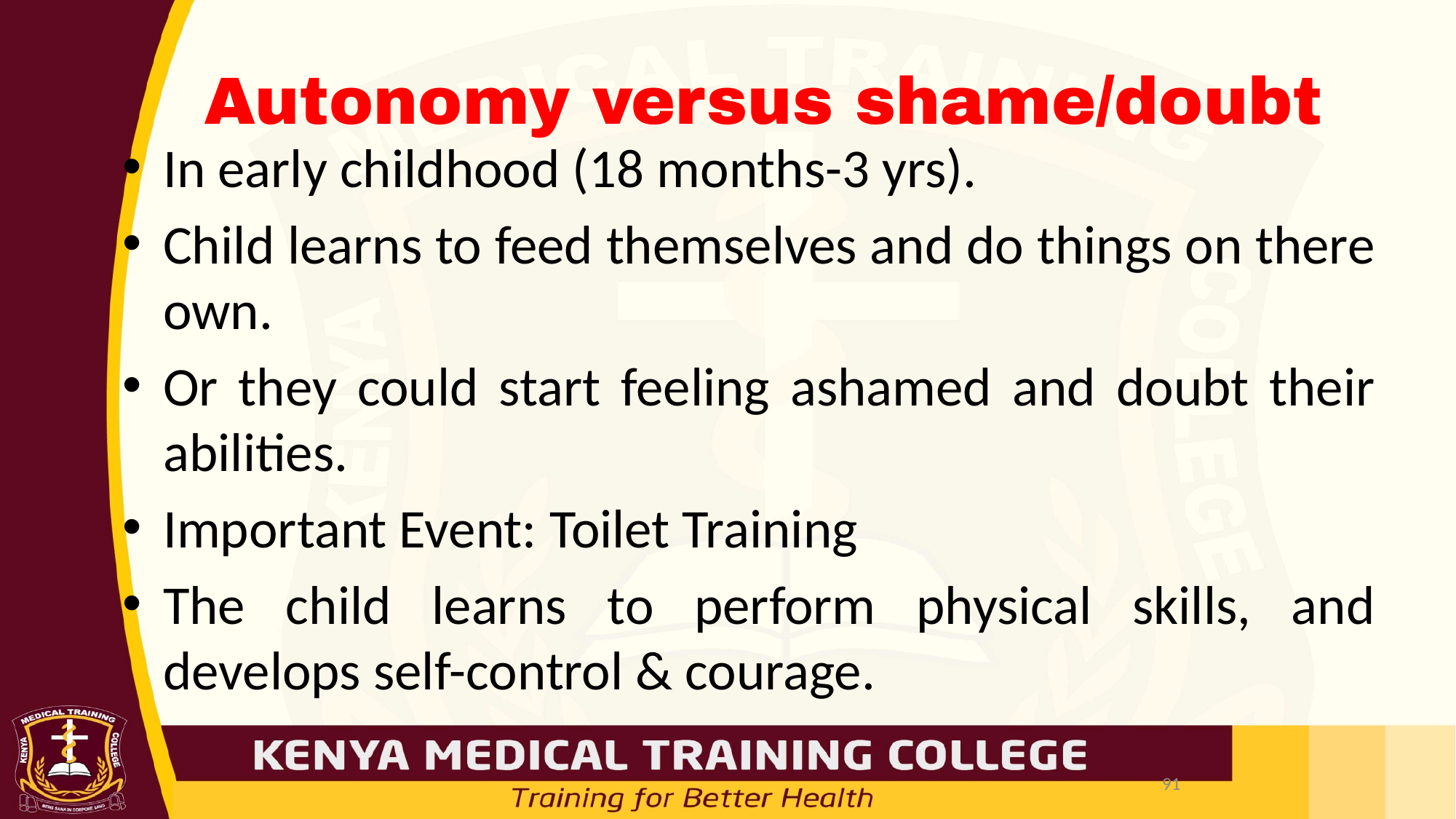

# Autonomy versus shame/doubt
In early childhood (18 months-3 yrs).
Child learns to feed themselves and do things on there own.
Or they could start feeling ashamed and doubt their abilities.
Important Event: Toilet Training
The child learns to perform physical skills, and develops self-control & courage.

91